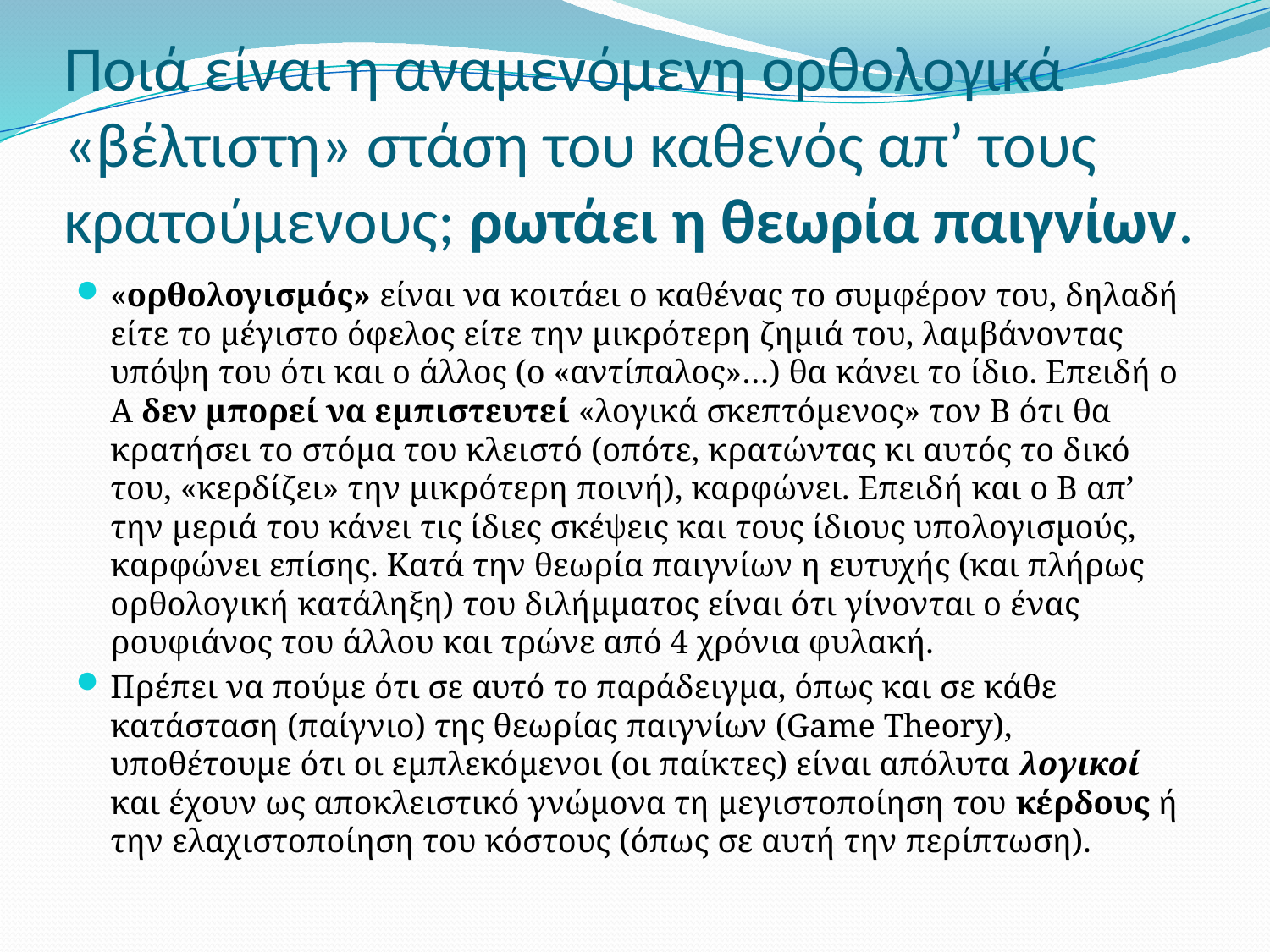

# Ποιά είναι η αναμενόμενη ορθολογικά «βέλτιστη» στάση του καθενός απ’ τους κρατούμενους; ρωτάει η θεωρία παιγνίων.
«ορθολογισμός» είναι να κοιτάει ο καθένας το συμφέρον του, δηλαδή είτε το μέγιστο όφελος είτε την μικρότερη ζημιά του, λαμβάνοντας υπόψη του ότι και ο άλλος (ο «αντίπαλος»…) θα κάνει το ίδιο. Eπειδή ο Α δεν μπορεί να εμπιστευτεί «λογικά σκεπτόμενος» τον Β ότι θα κρατήσει το στόμα του κλειστό (οπότε, κρατώντας κι αυτός το δικό του, «κερδίζει» την μικρότερη ποινή), καρφώνει. Eπειδή και ο Β απ’ την μεριά του κάνει τις ίδιες σκέψεις και τους ίδιους υπολογισμούς, καρφώνει επίσης. Kατά την θεωρία παιγνίων η ευτυχής (και πλήρως ορθολογική κατάληξη) του διλήμματος είναι ότι γίνονται ο ένας ρουφιάνος του άλλου και τρώνε από 4 χρόνια φυλακή.
Πρέπει να πούμε ότι σε αυτό το παράδειγμα, όπως και σε κάθε κατάσταση (παίγνιο) της θεωρίας παιγνίων (Game Theory), υποθέτουμε ότι οι εμπλεκόμενοι (οι παίκτες) είναι απόλυτα λογικοί και έχουν ως αποκλειστικό γνώμονα τη μεγιστοποίηση του κέρδους ή την ελαχιστοποίηση του κόστους (όπως σε αυτή την περίπτωση).